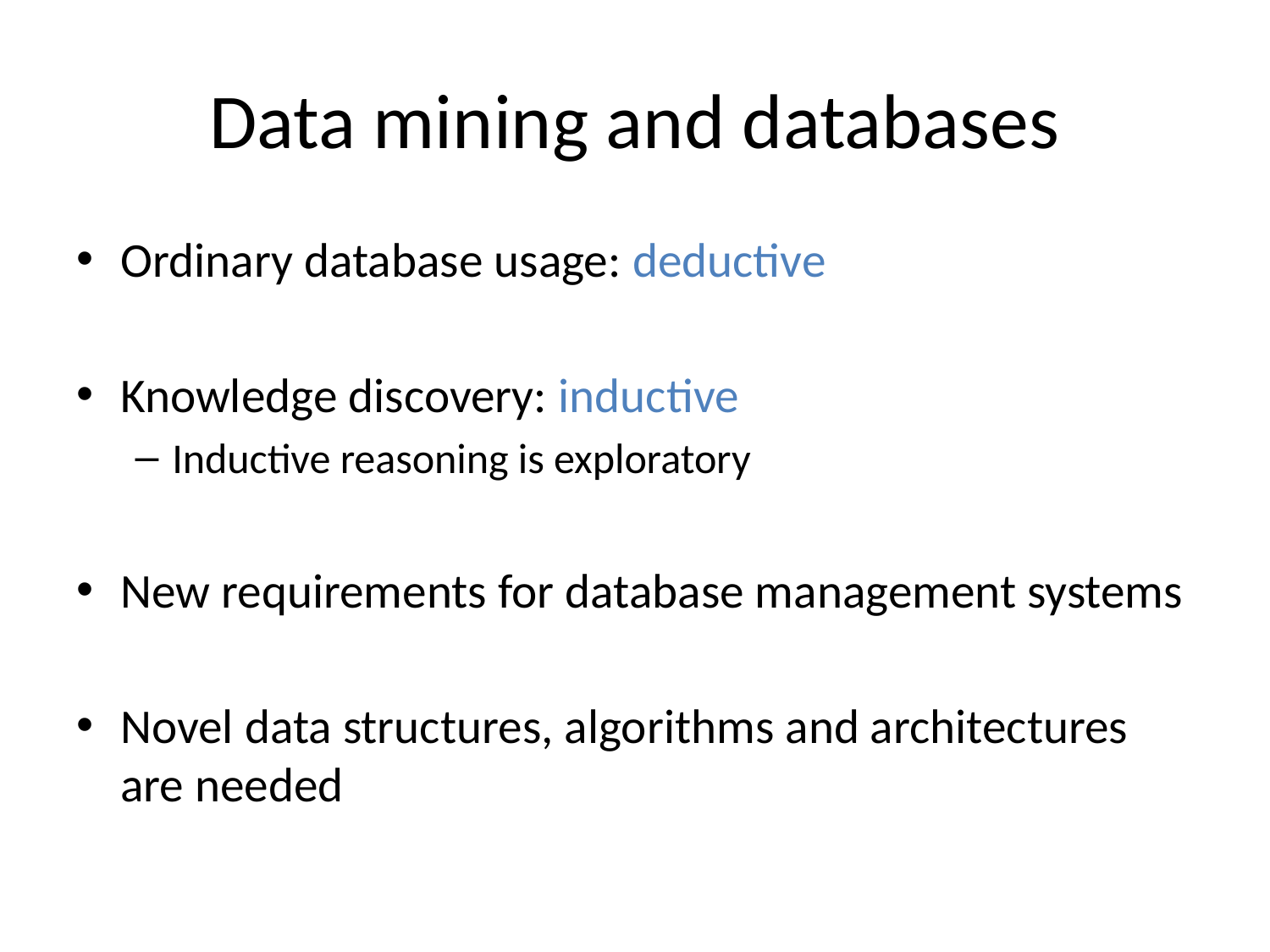

# Data mining and databases
Ordinary database usage: deductive

Knowledge discovery: inductive
Inductive reasoning is exploratory

New requirements for database management systems

Novel data structures, algorithms and architectures are needed